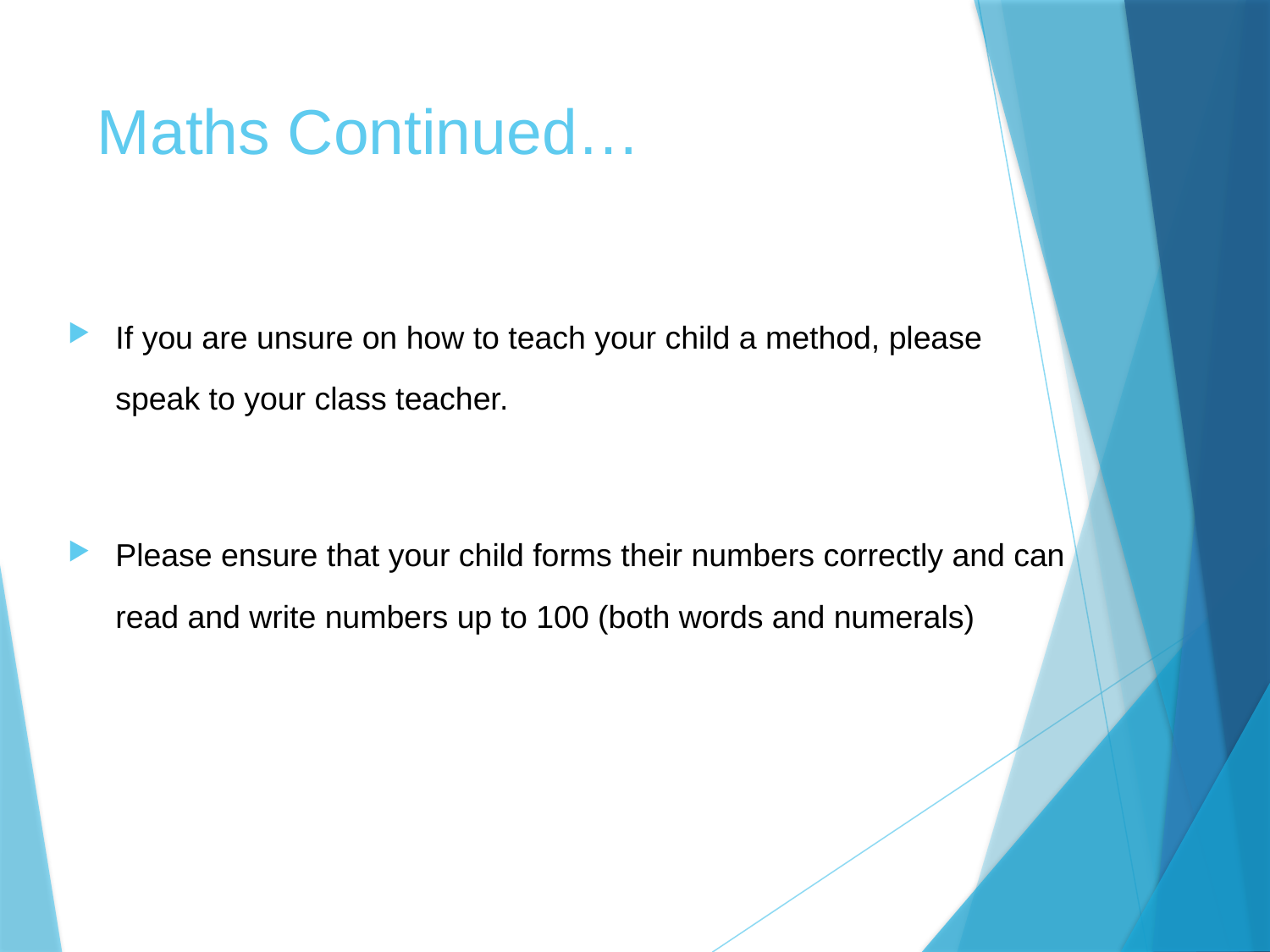

# Maths Continued…

If you are unsure on how to teach your child a method, please speak to your class teacher.

Please ensure that your child forms their numbers correctly and can read and write numbers up to 100 (both words and numerals)